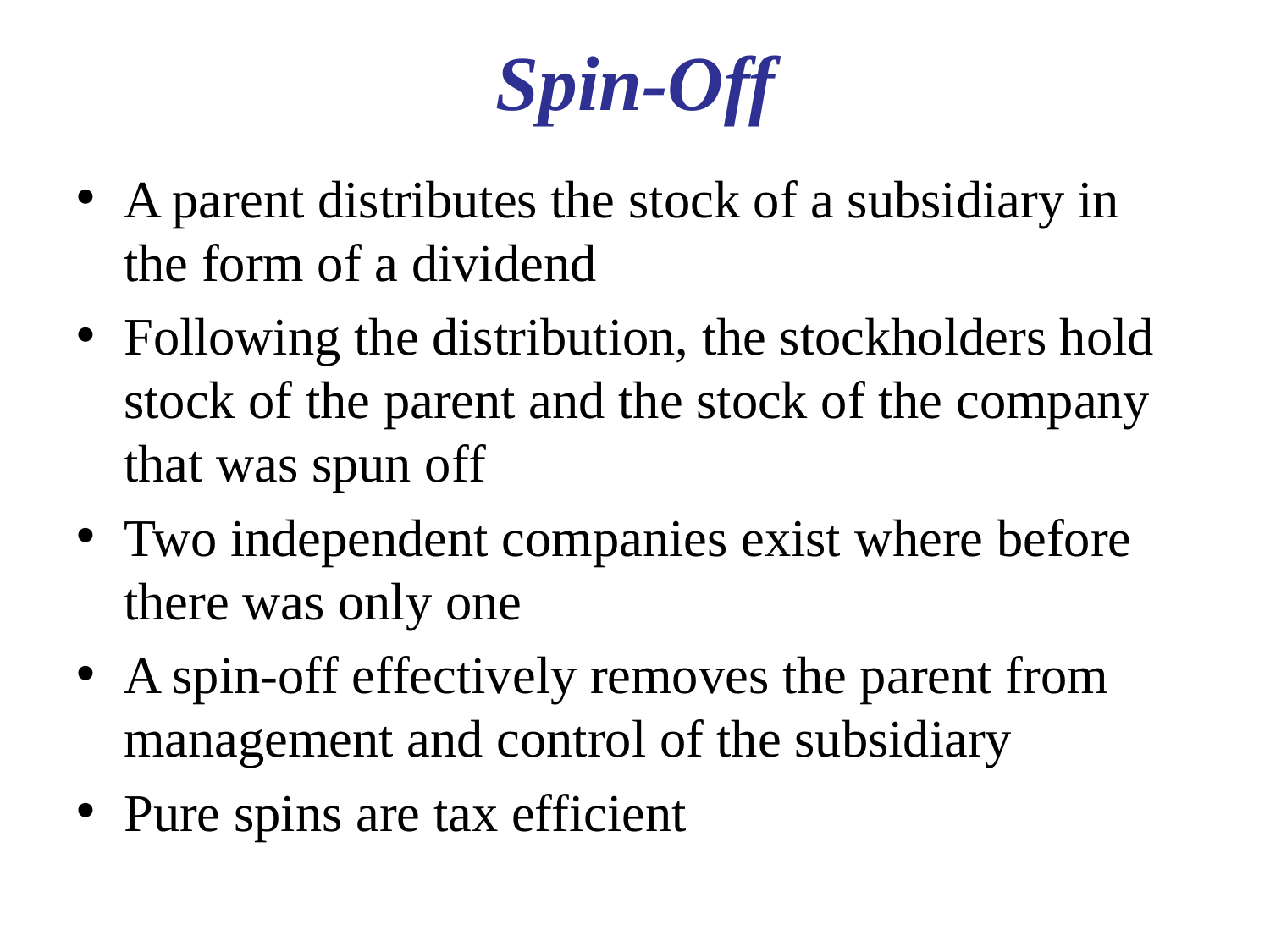

# Spin-Off
A parent distributes the stock of a subsidiary in the form of a dividend
Following the distribution, the stockholders hold stock of the parent and the stock of the company that was spun off
Two independent companies exist where before there was only one
A spin-off effectively removes the parent from management and control of the subsidiary
Pure spins are tax efficient